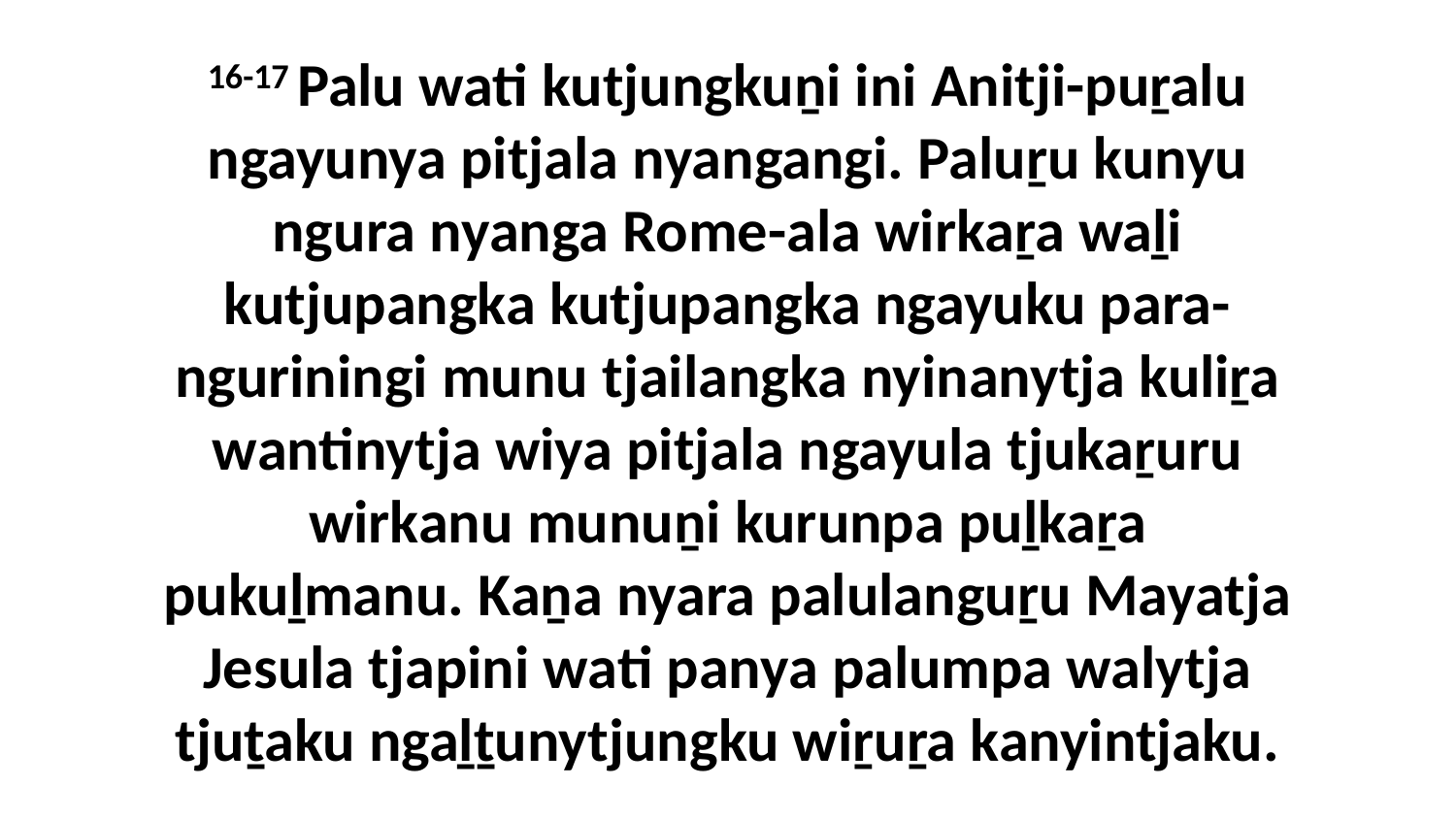

16-17 Palu wati kutjungkuṉi ini Anitji-puṟalu ngayunya pitjala nyangangi. Paluṟu kunyu ngura nyanga Rome-ala wirkaṟa waḻi kutjupangka kutjupangka ngayuku para-nguriningi munu tjailangka nyinanytja kuliṟa wantinytja wiya pitjala ngayula tjukaṟuru wirkanu munuṉi kurunpa puḻkaṟa pukuḻmanu. Kaṉa nyara palulanguṟu Mayatja Jesula tjapini wati panya palumpa walytja tjuṯaku ngaḻṯunytjungku wiṟuṟa kanyintjaku.